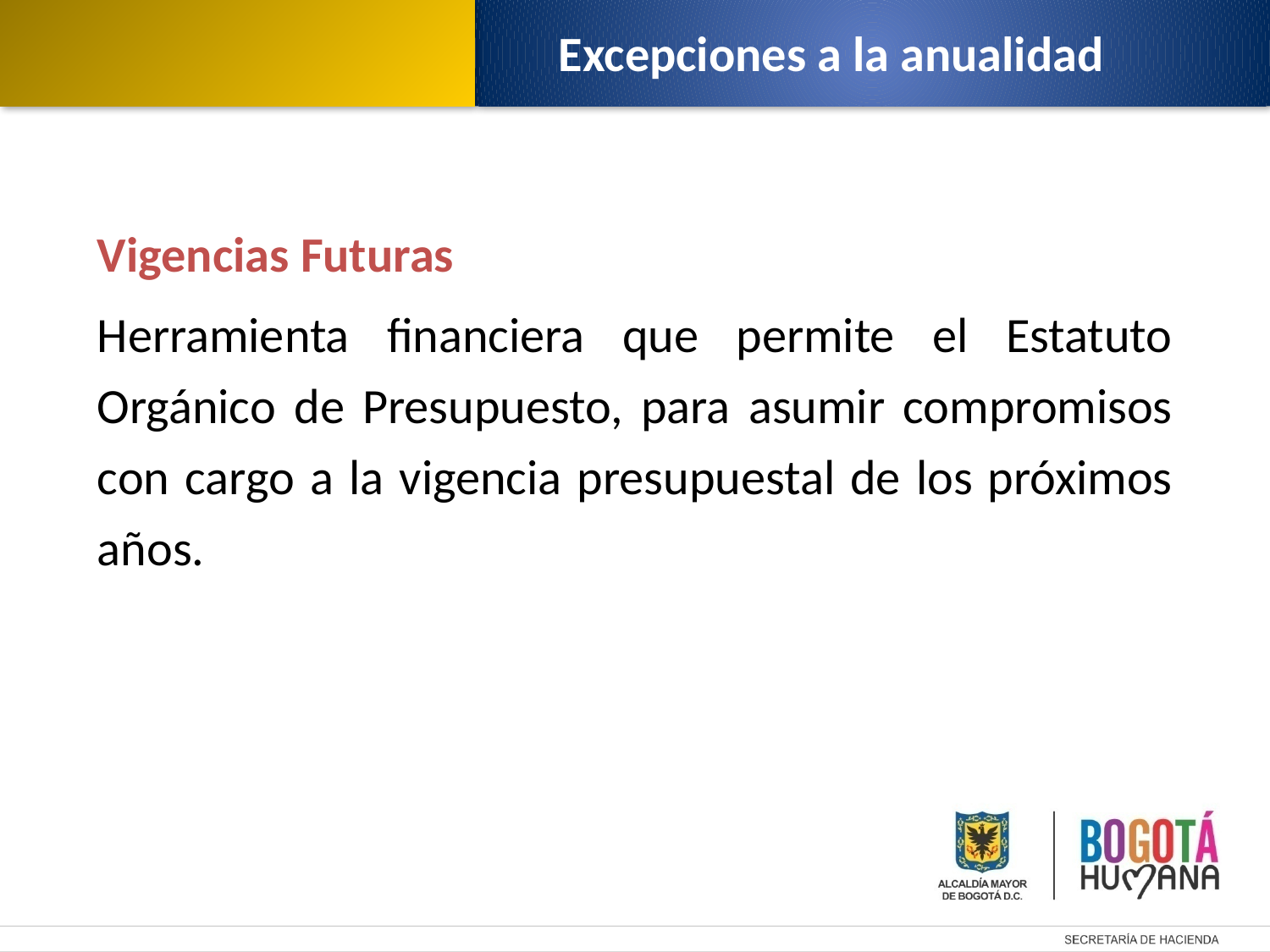

Excepciones a la anualidad
Vigencias Futuras
Herramienta financiera que permite el Estatuto Orgánico de Presupuesto, para asumir compromisos con cargo a la vigencia presupuestal de los próximos años.